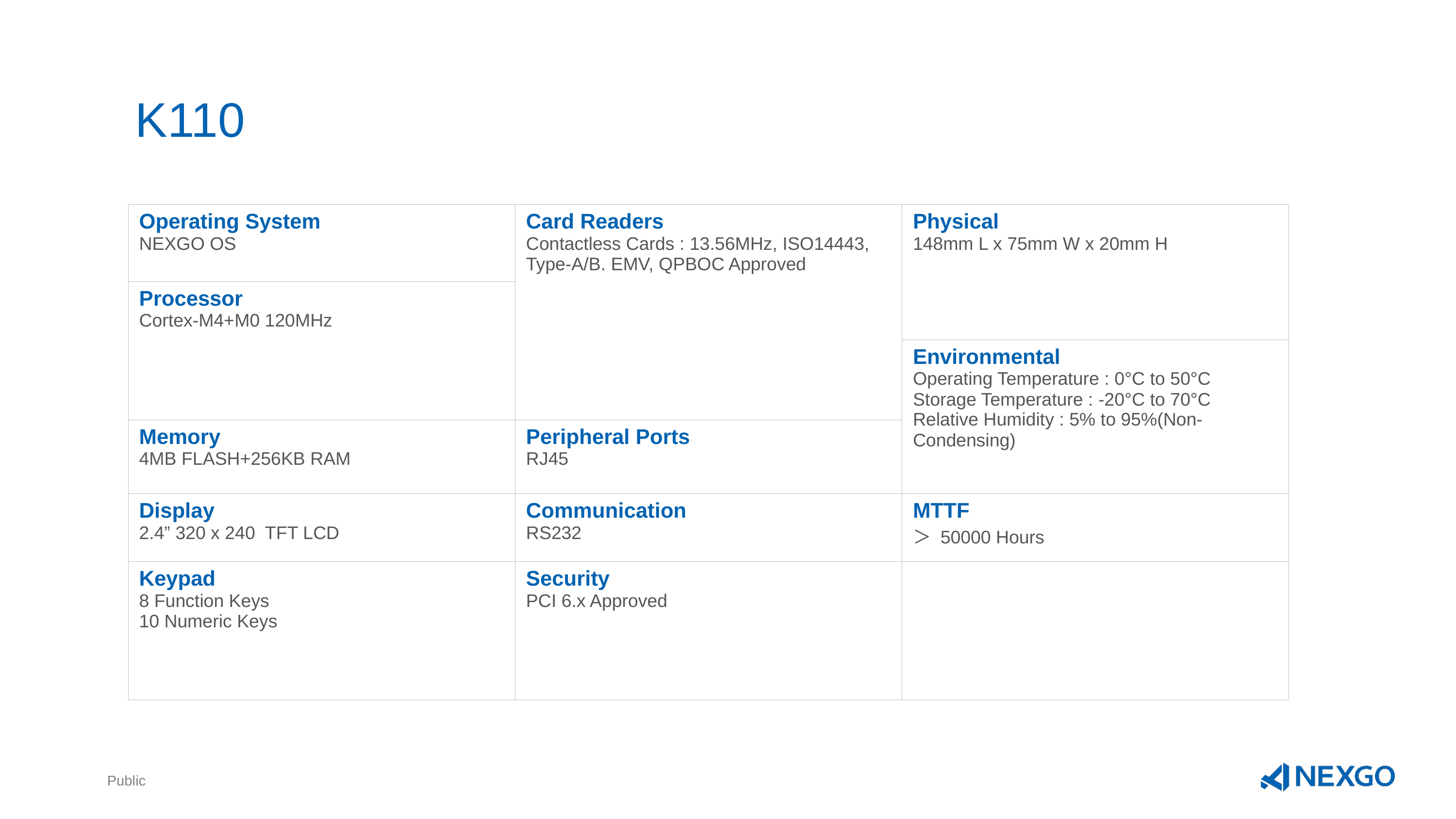

K110
| Operating System NEXGO OS | Card Readers Contactless Cards : 13.56MHz, ISO14443, Type-A/B. EMV, QPBOC Approved | Physical 148mm L x 75mm W x 20mm H |
| --- | --- | --- |
| Processor Cortex-M4+M0 120MHz |  |  |
|  |  | Environmental Operating Temperature : 0°C to 50°C Storage Temperature : -20°C to 70°C Relative Humidity : 5% to 95%(Non-Condensing) |
| Memory 4MB FLASH+256KB RAM | Peripheral Ports RJ45 |  |
| Display 2.4” 320 x 240 TFT LCD | Communication RS232 | MTTF ＞ 50000 Hours |
| Keypad 8 Function Keys 10 Numeric Keys | Security PCI 6.x Approved |  |
Public